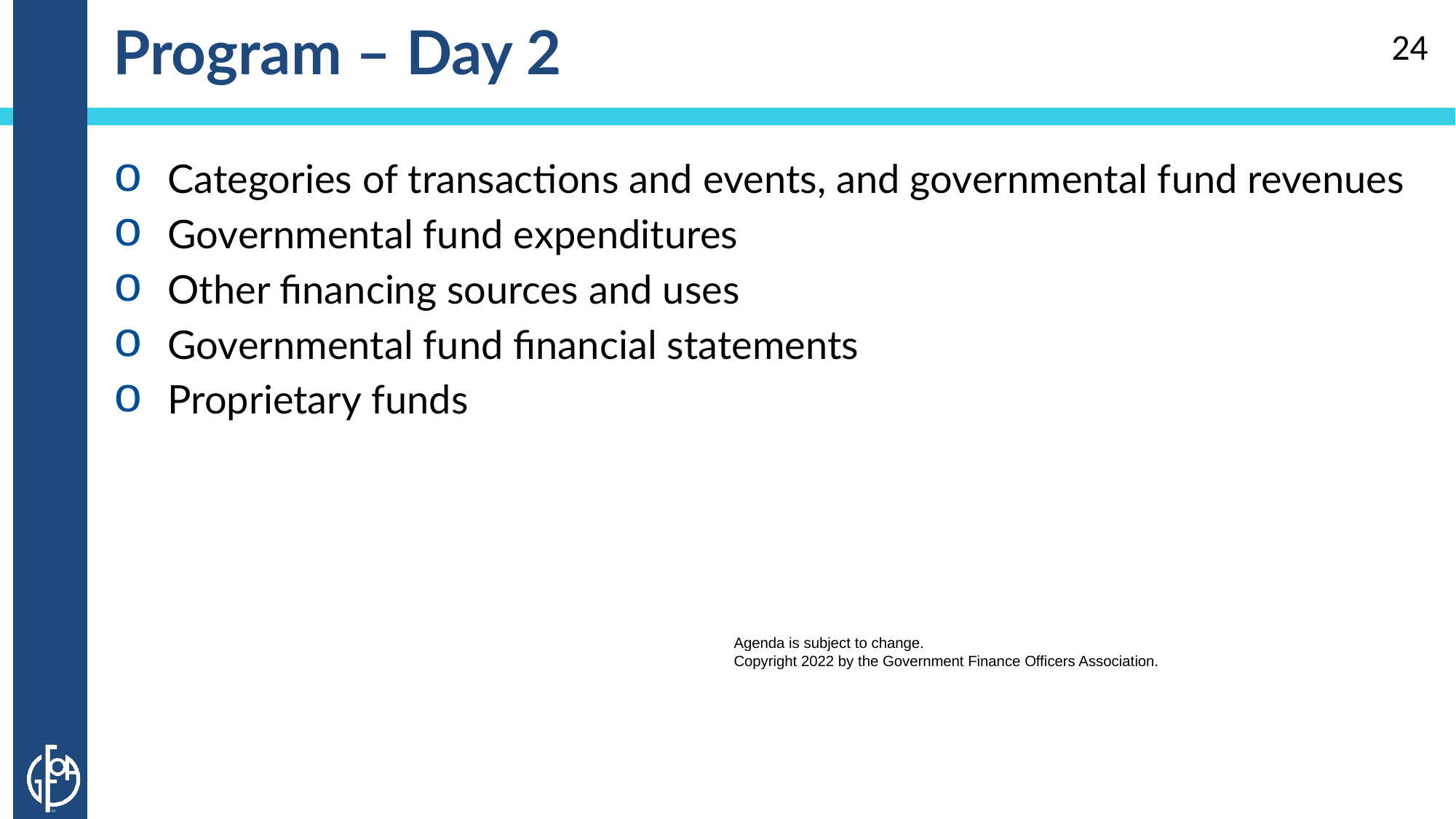

# Program – Day 2
24

Categories of transactions and events, and governmental fund revenues
Governmental fund expenditures
Other financing sources and uses
Governmental fund financial statements
Proprietary funds

Agenda is subject to change.
Copyright 2022 by the Government Finance Officers Association.